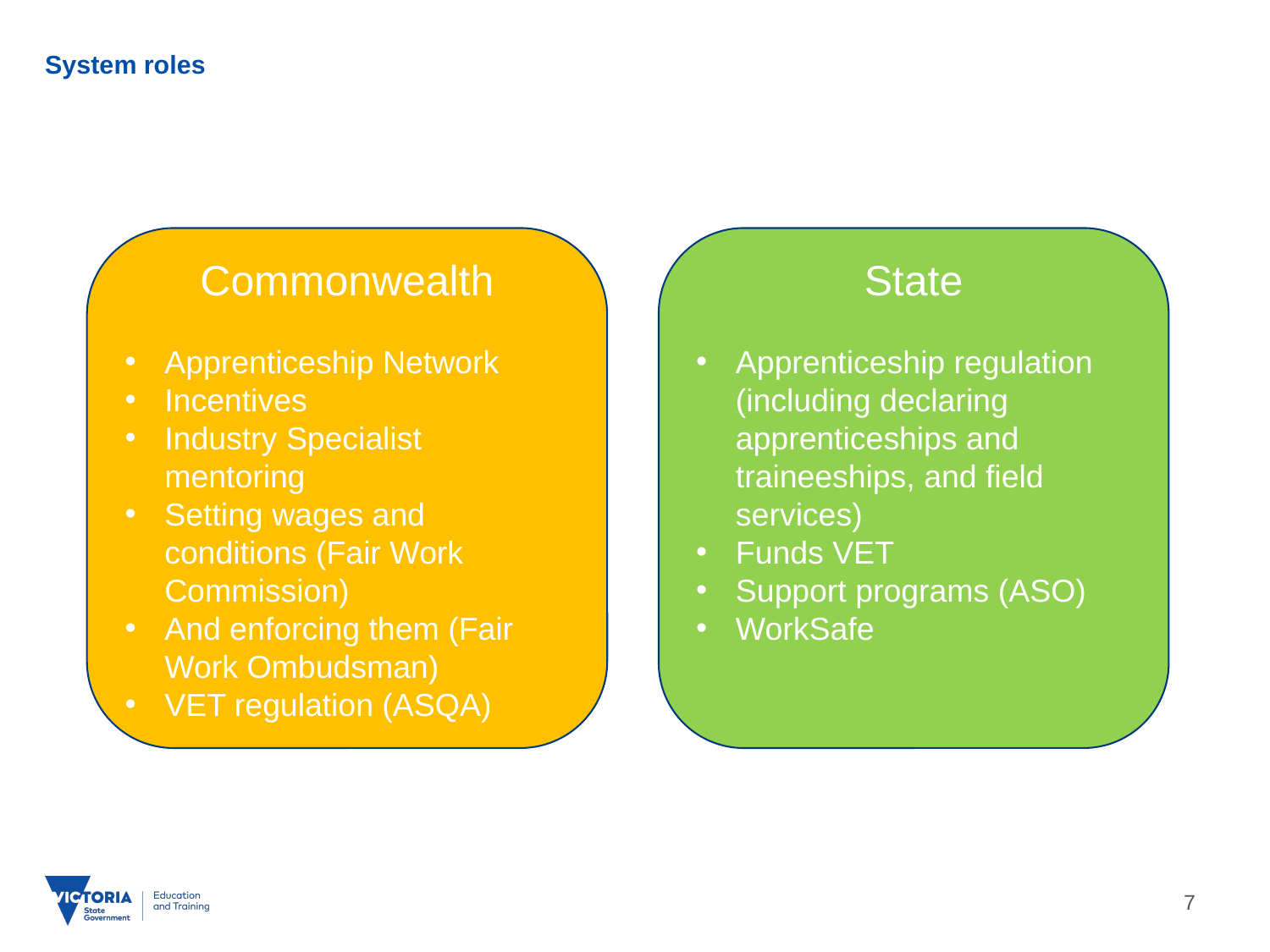

# System roles

State

Apprenticeship regulation (including declaring apprenticeships and traineeships, and field services)
Funds VET
Support programs (ASO)
WorkSafe

Commonwealth

Apprenticeship Network
Incentives
Industry Specialist mentoring
Setting wages and conditions (Fair Work Commission)
And enforcing them (Fair Work Ombudsman)
VET regulation (ASQA)